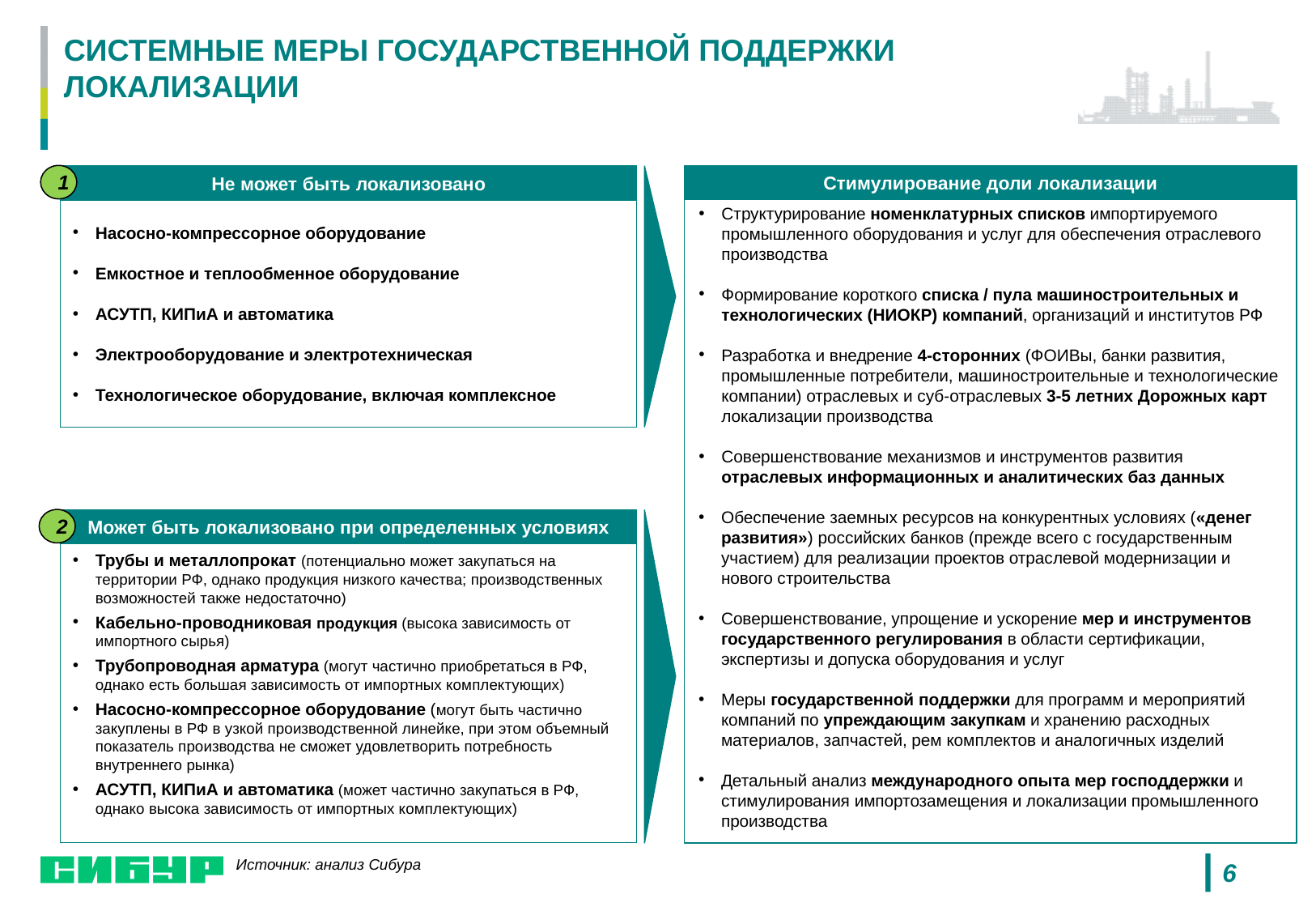

СИСТЕМНЫЕ МЕРЫ ГОСУДАРСТВЕННОЙ ПОДДЕРЖКИ ЛОКАЛИЗАЦИИ

Стимулирование доли локализации
1

Не может быть локализовано

Структурирование номенклатурных списков импортируемого промышленного оборудования и услуг для обеспечения отраслевого производства
Формирование короткого списка / пула машиностроительных и технологических (НИОКР) компаний, организаций и институтов РФ
Разработка и внедрение 4-сторонних (ФОИВы, банки развития, промышленные потребители, машиностроительные и технологические компании) отраслевых и суб-отраслевых 3-5 летних Дорожных карт локализации производства
Совершенствование механизмов и инструментов развития отраслевых информационных и аналитических баз данных
Обеспечение заемных ресурсов на конкурентных условиях («денег развития») российских банков (прежде всего с государственным участием) для реализации проектов отраслевой модернизации и нового строительства
Совершенствование, упрощение и ускорение мер и инструментов государственного регулирования в области сертификации, экспертизы и допуска оборудования и услуг
Меры государственной поддержки для программ и мероприятий компаний по упреждающим закупкам и хранению расходных материалов, запчастей, рем комплектов и аналогичных изделий
Детальный анализ международного опыта мер господдержки и стимулирования импортозамещения и локализации промышленного производства
Насосно-компрессорное оборудование
Емкостное и теплообменное оборудование
АСУТП, КИПиА и автоматика
Электрооборудование и электротехническая
Технологическое оборудование, включая комплексное
Может быть локализовано при определенных условиях
2

Трубы и металлопрокат (потенциально может закупаться на территории РФ, однако продукция низкого качества; производственных возможностей также недостаточно)
Кабельно-проводниковая продукция (высока зависимость от импортного сырья)
Трубопроводная арматура (могут частично приобретаться в РФ, однако есть большая зависимость от импортных комплектующих)
Насосно-компрессорное оборудование (могут быть частично закуплены в РФ в узкой производственной линейке, при этом объемный показатель производства не сможет удовлетворить потребность внутреннего рынка)
АСУТП, КИПиА и автоматика (может частично закупаться в РФ, однако высока зависимость от импортных комплектующих)

Источник: анализ Сибура
6